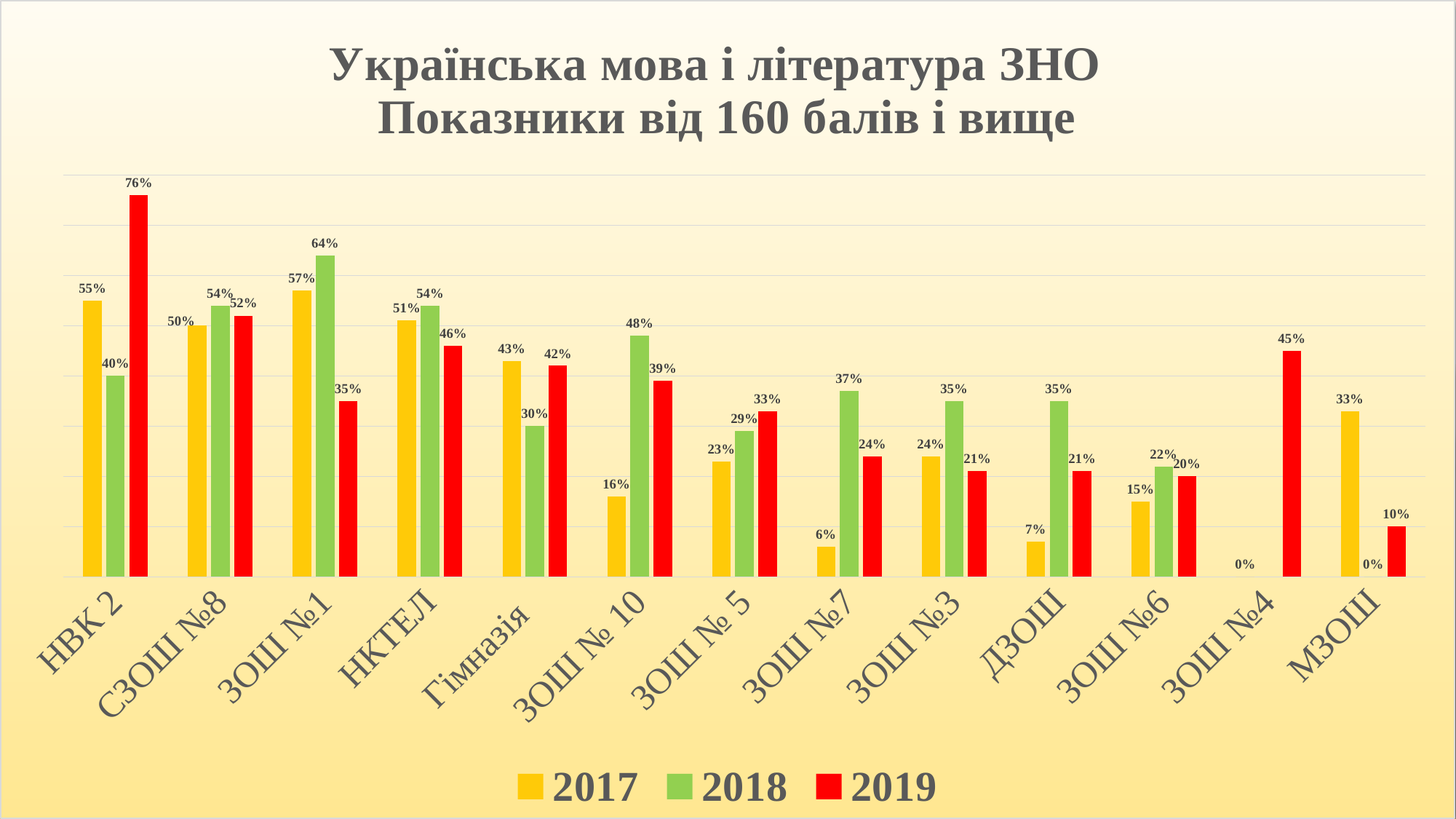

### Chart: Українська мова і література ЗНО
Показники від 160 балів і вище

| Category | 2017 | 2018 | 2019 |
|---|---|---|---|
| НВК 2 | 0.55 | 0.4 | 0.76 |
| СЗОШ №8 | 0.5 | 0.54 | 0.52 |
| ЗОШ №1 | 0.57 | 0.64 | 0.35 |
| НКТЕЛ | 0.51 | 0.54 | 0.46 |
| Гімназія   | 0.43 | 0.3 | 0.42 |
| ЗОШ № 10 | 0.16 | 0.48 | 0.39 |
| ЗОШ № 5 | 0.23 | 0.29 | 0.33 |
| ЗОШ №7 | 0.06 | 0.37 | 0.24 |
| ЗОШ №3 | 0.24 | 0.35 | 0.21 |
| ДЗОШ | 0.07 | 0.35 | 0.21 |
| ЗОШ №6 | 0.15 | 0.22 | 0.2 |
| ЗОШ №4 | 0.0 | None | 0.45 |
| МЗОШ | 0.33 | 0.0 | 0.1 |